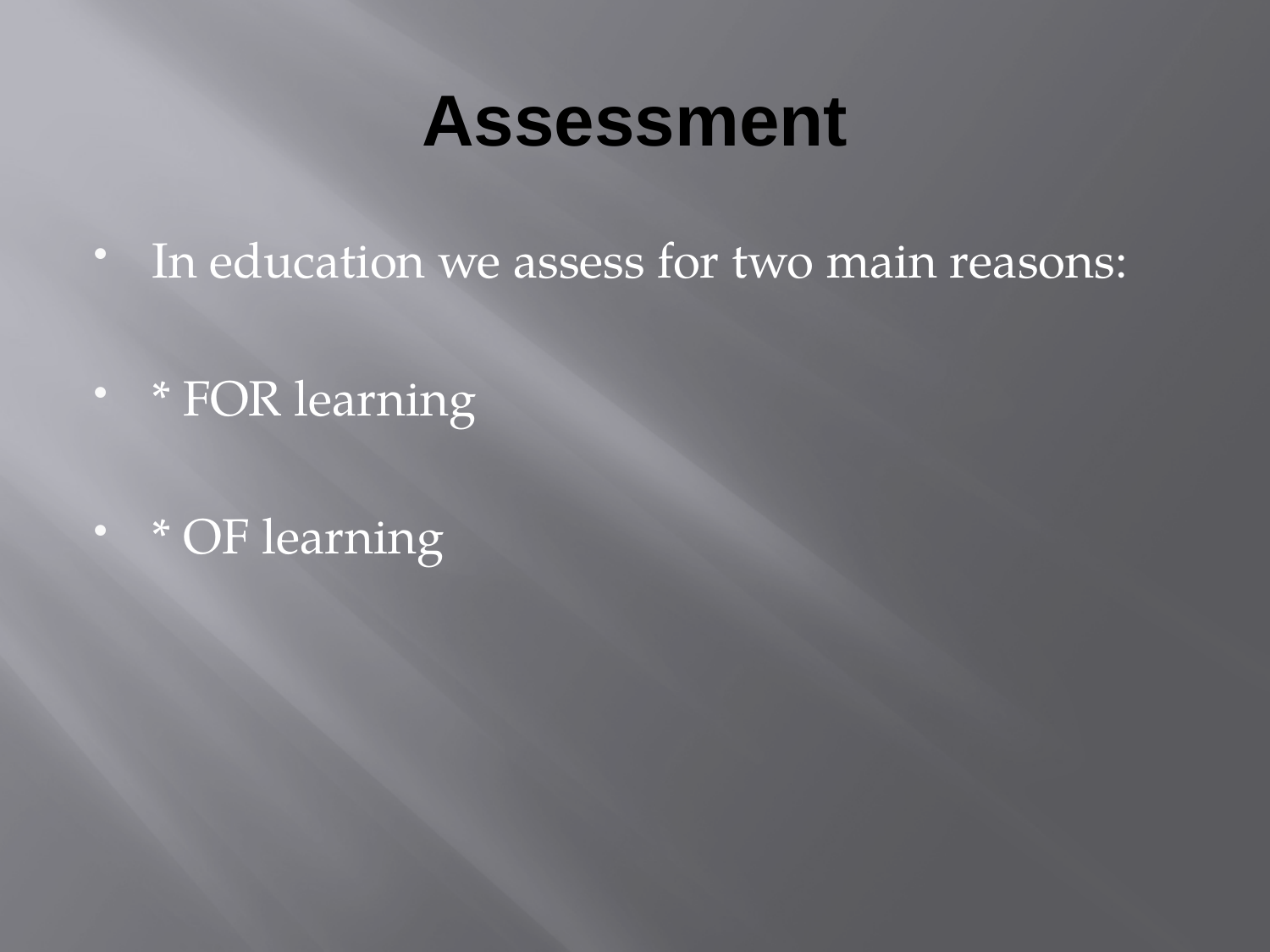

# Assessment
In education we assess for two main reasons:

* FOR learning

* OF learning